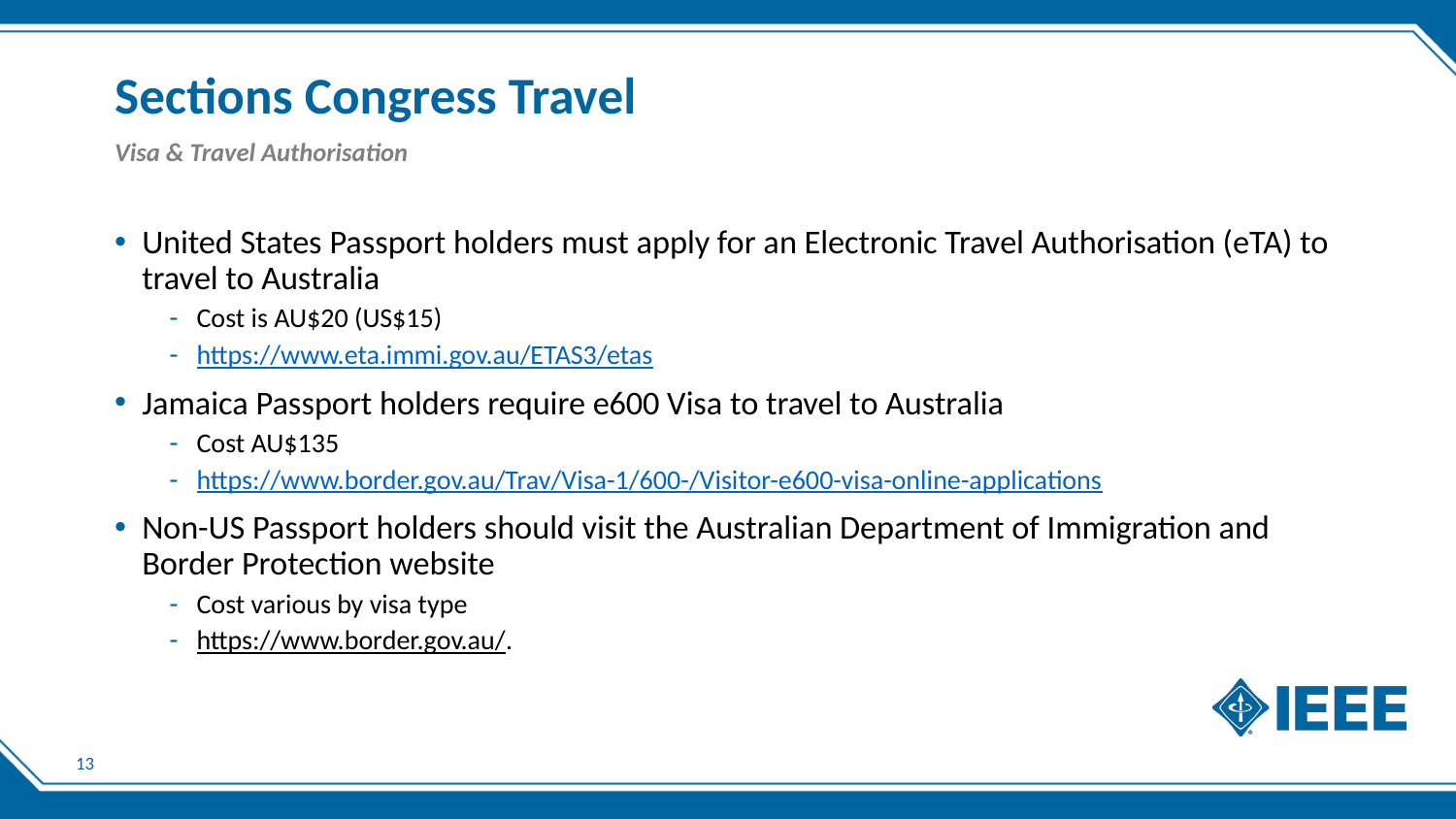

# Sections Congress Travel
Visa & Travel Authorisation
United States Passport holders must apply for an Electronic Travel Authorisation (eTA) to travel to Australia
Cost is AU$20 (US$15)
https://www.eta.immi.gov.au/ETAS3/etas
Jamaica Passport holders require e600 Visa to travel to Australia
Cost AU$135
https://www.border.gov.au/Trav/Visa-1/600-/Visitor-e600-visa-online-applications
Non-US Passport holders should visit the Australian Department of Immigration and Border Protection website
Cost various by visa type
https://www.border.gov.au/.
13